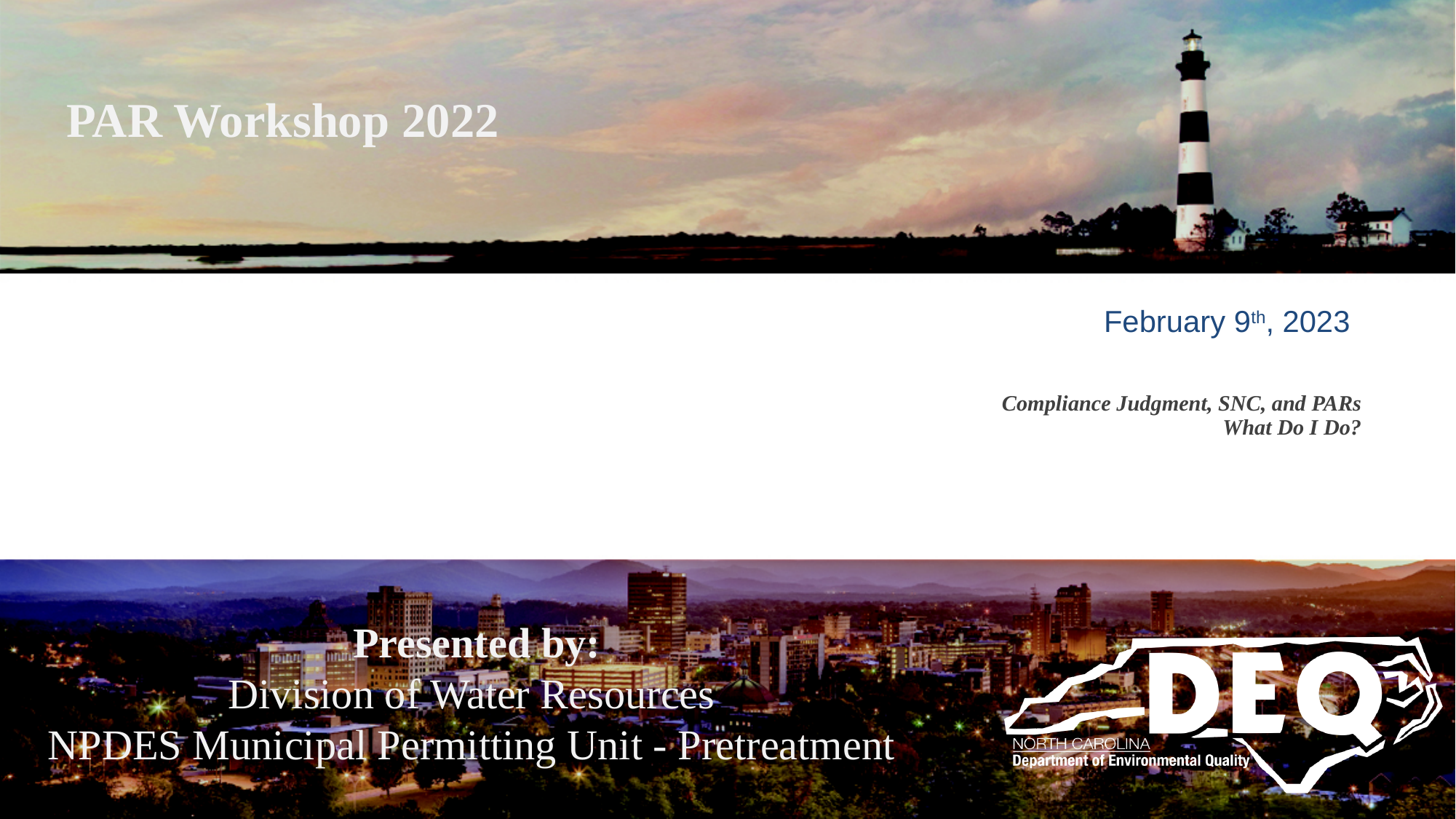

PAR Workshop 2022

February 9th, 2023
# Compliance Judgment, SNC, and PARs What Do I Do?
Presented by:
Division of Water Resources
NPDES Municipal Permitting Unit - Pretreatment